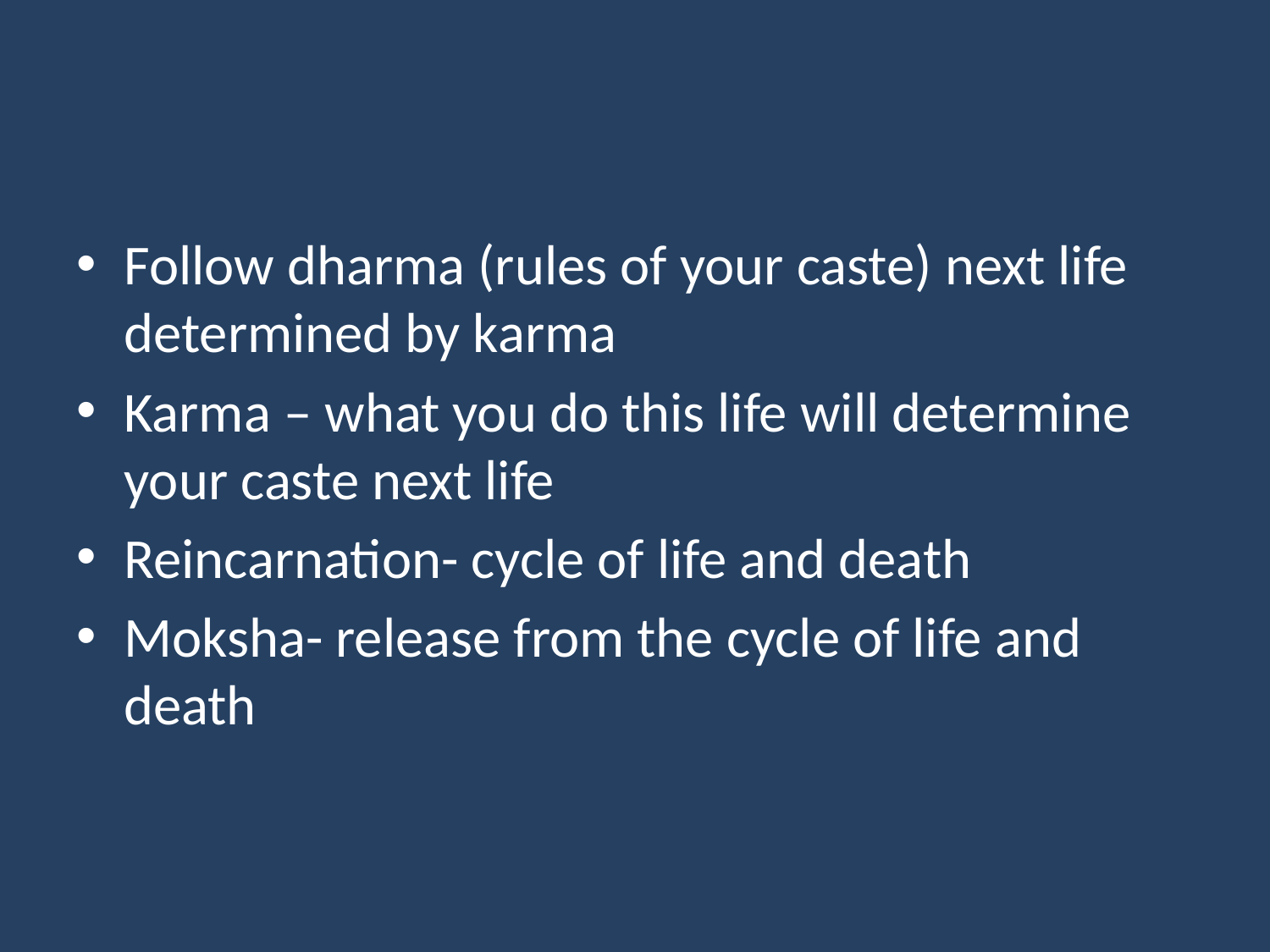

#
Follow dharma (rules of your caste) next life determined by karma
Karma – what you do this life will determine your caste next life
Reincarnation- cycle of life and death
Moksha- release from the cycle of life and death